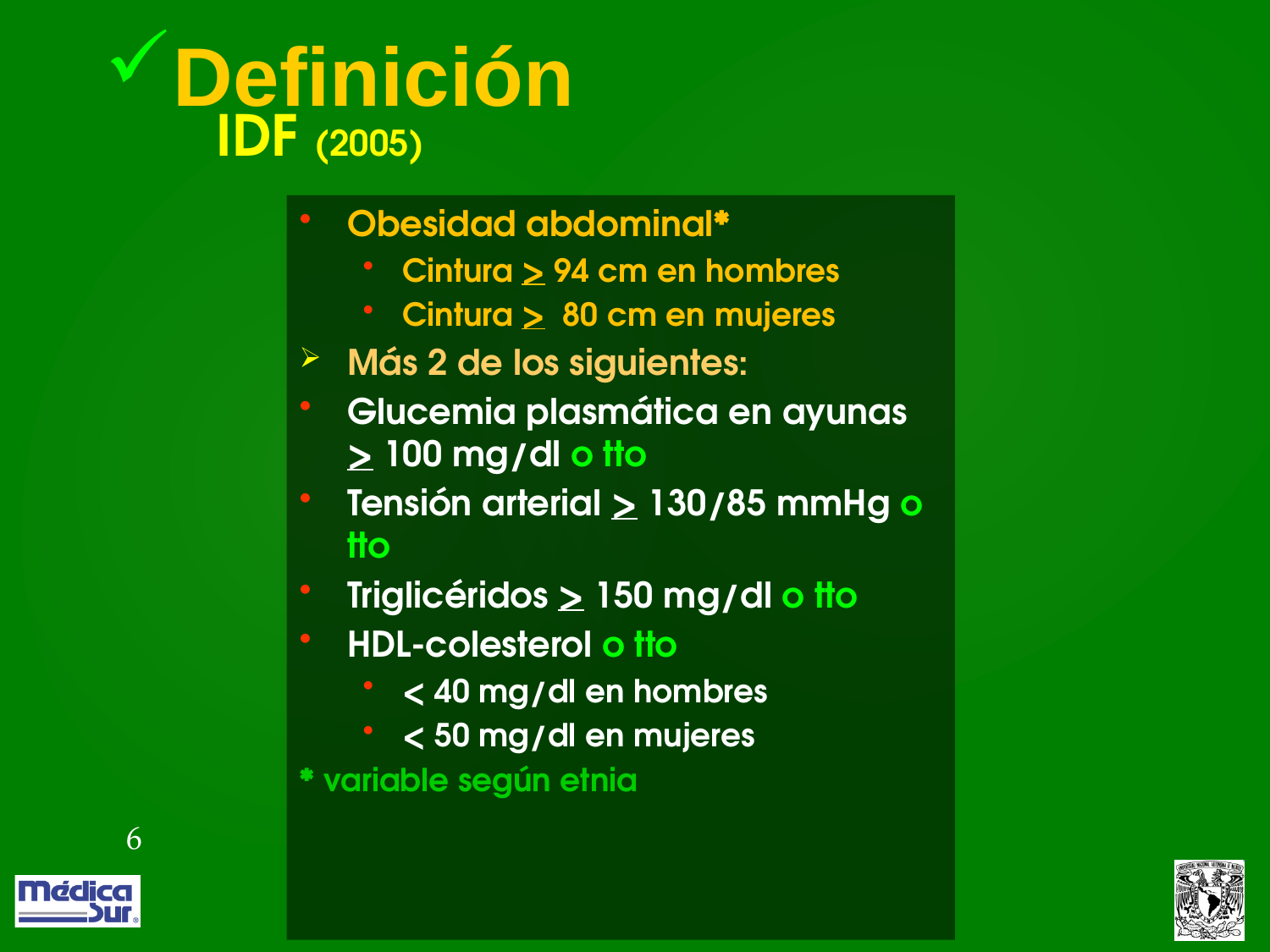

Definición
IDF (2005)
Obesidad abdominal*
Cintura > 94 cm en hombres
Cintura >  80 cm en mujeres
Más 2 de los siguientes:
Glucemia plasmática en ayunas > 100 mg/dl o tto
Tensión arterial > 130/85 mmHg o tto
Triglicéridos > 150 mg/dl o tto
HDL-colesterol o tto
< 40 mg/dl en hombres
< 50 mg/dl en mujeres
* variable según etnia
6